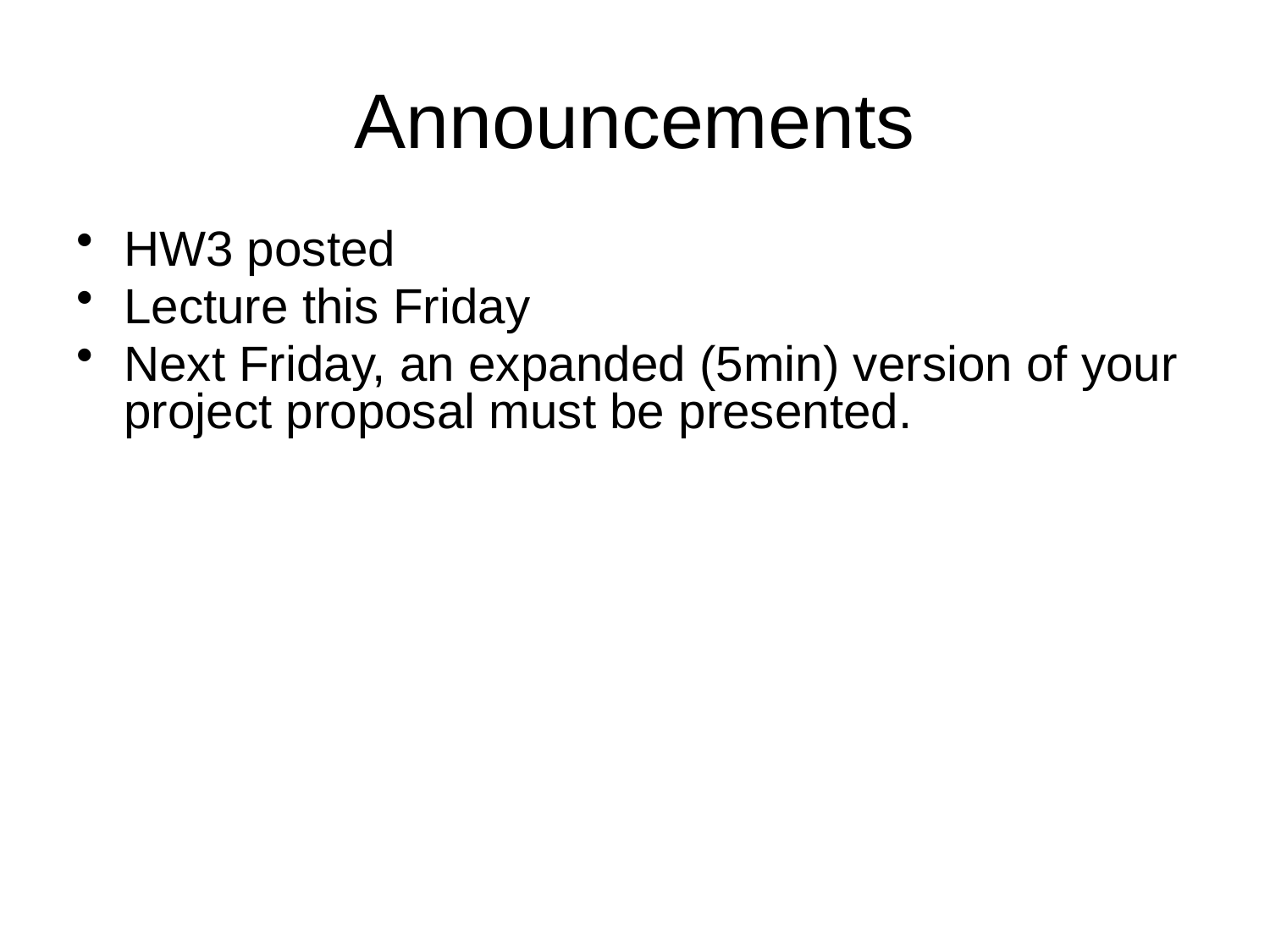

# Announcements
HW3 posted
Lecture this Friday
Next Friday, an expanded (5min) version of your project proposal must be presented.